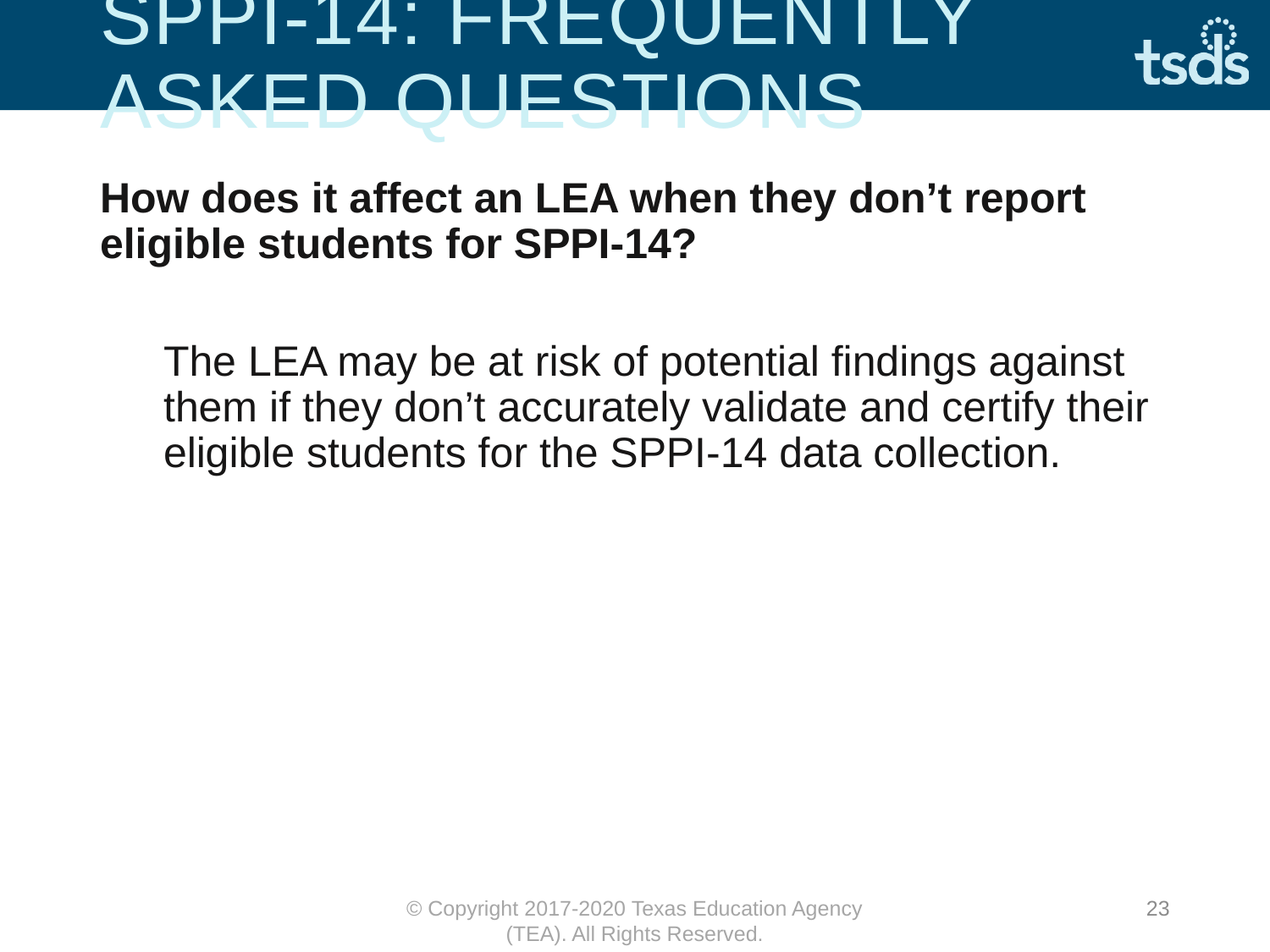

# Sppi-14: frequently asked questions
How does it affect an LEA when they don’t report eligible students for SPPI-14?

The LEA may be at risk of potential findings against them if they don’t accurately validate and certify their eligible students for the SPPI-14 data collection.
23